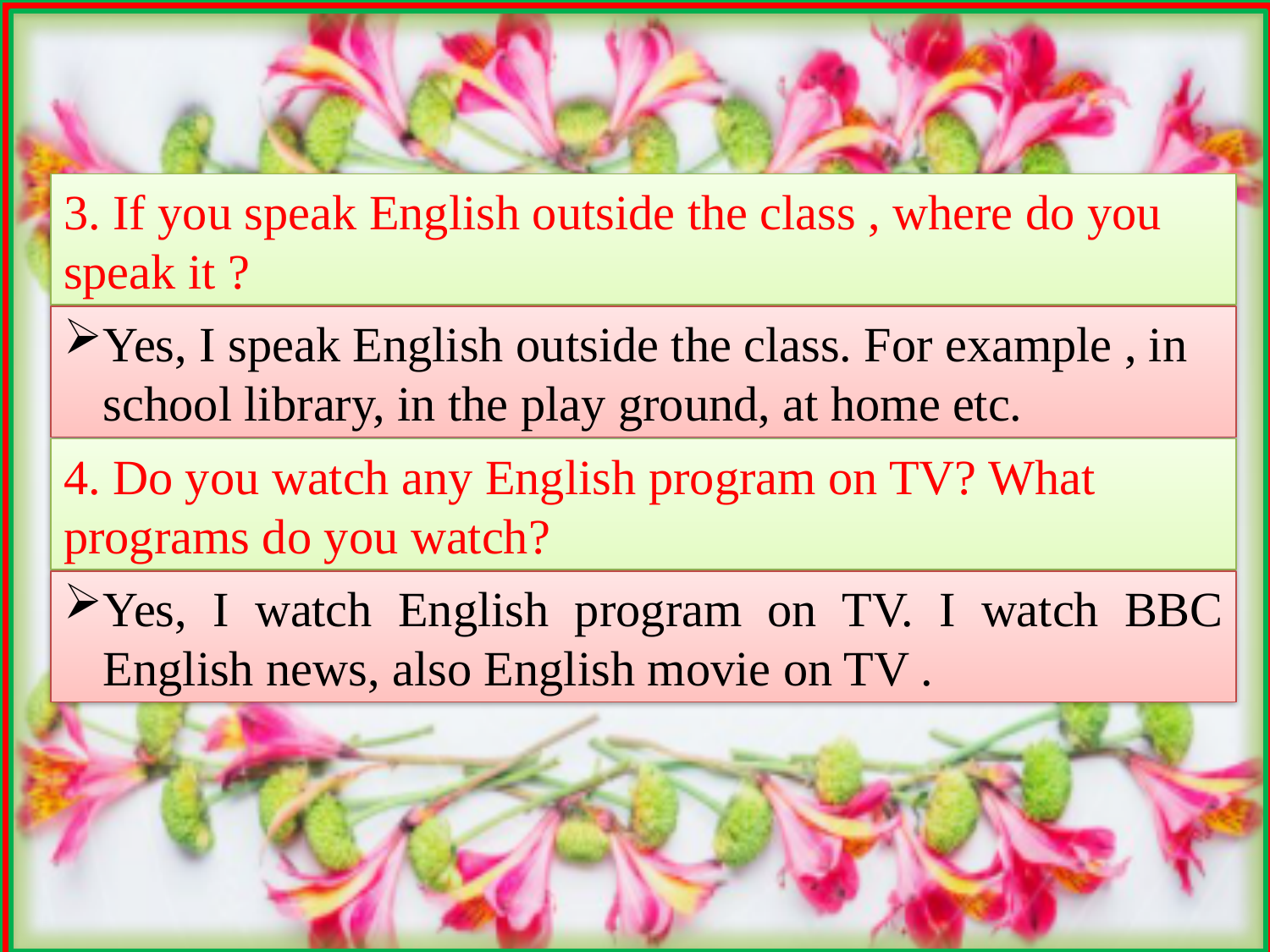

3. If you speak English outside the class , where do you speak it ?
Yes, I speak English outside the class. For example , in school library, in the play ground, at home etc.
4. Do you watch any English program on TV? What programs do you watch?
Yes, I watch English program on TV. I watch BBC English news, also English movie on TV .